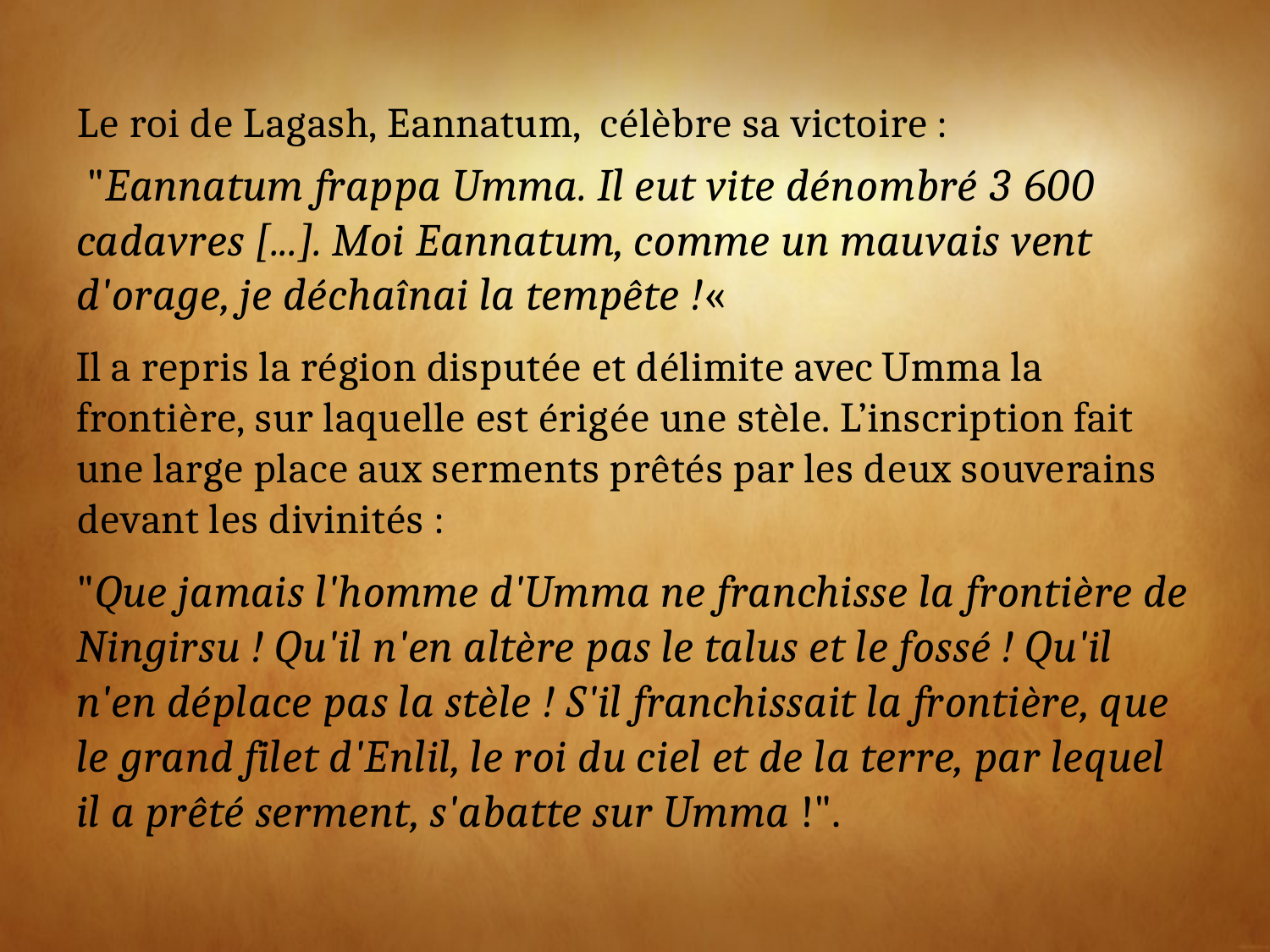

# Le roi de Lagash, Eannatum,  célèbre sa victoire :
 "Eannatum frappa Umma. Il eut vite dénombré 3 600 cadavres [...]. Moi Eannatum, comme un mauvais vent d'orage, je déchaînai la tempête !«
Il a repris la région disputée et délimite avec Umma la frontière, sur laquelle est érigée une stèle. L’inscription fait une large place aux serments prêtés par les deux souverains devant les divinités :
"Que jamais l'homme d'Umma ne franchisse la frontière de Ningirsu ! Qu'il n'en altère pas le talus et le fossé ! Qu'il n'en déplace pas la stèle ! S'il franchissait la frontière, que le grand filet d'Enlil, le roi du ciel et de la terre, par lequel il a prêté serment, s'abatte sur Umma !".